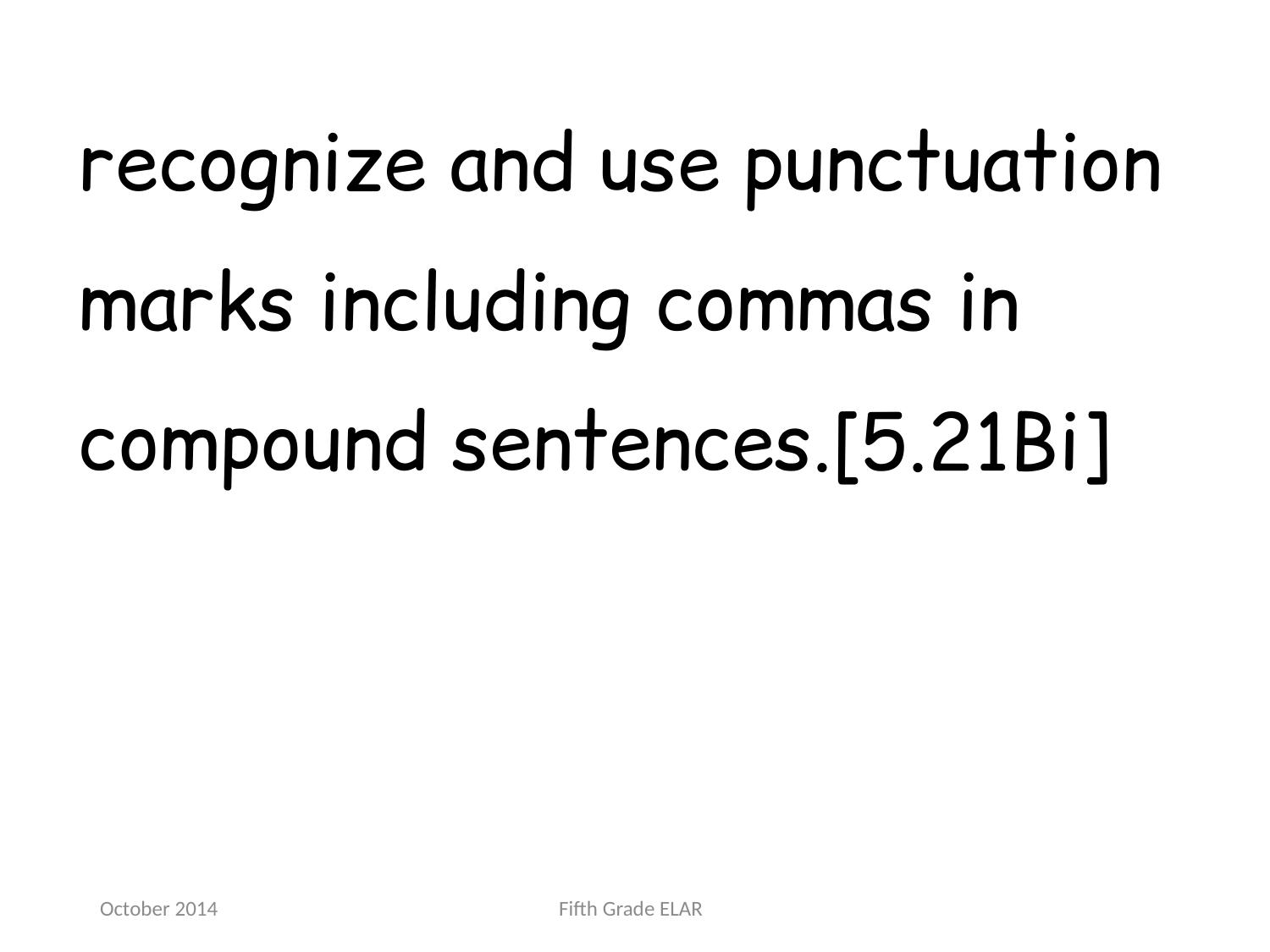

recognize and use punctuation marks including commas in compound sentences.[5.21Bi]
October 2014
Fifth Grade ELAR